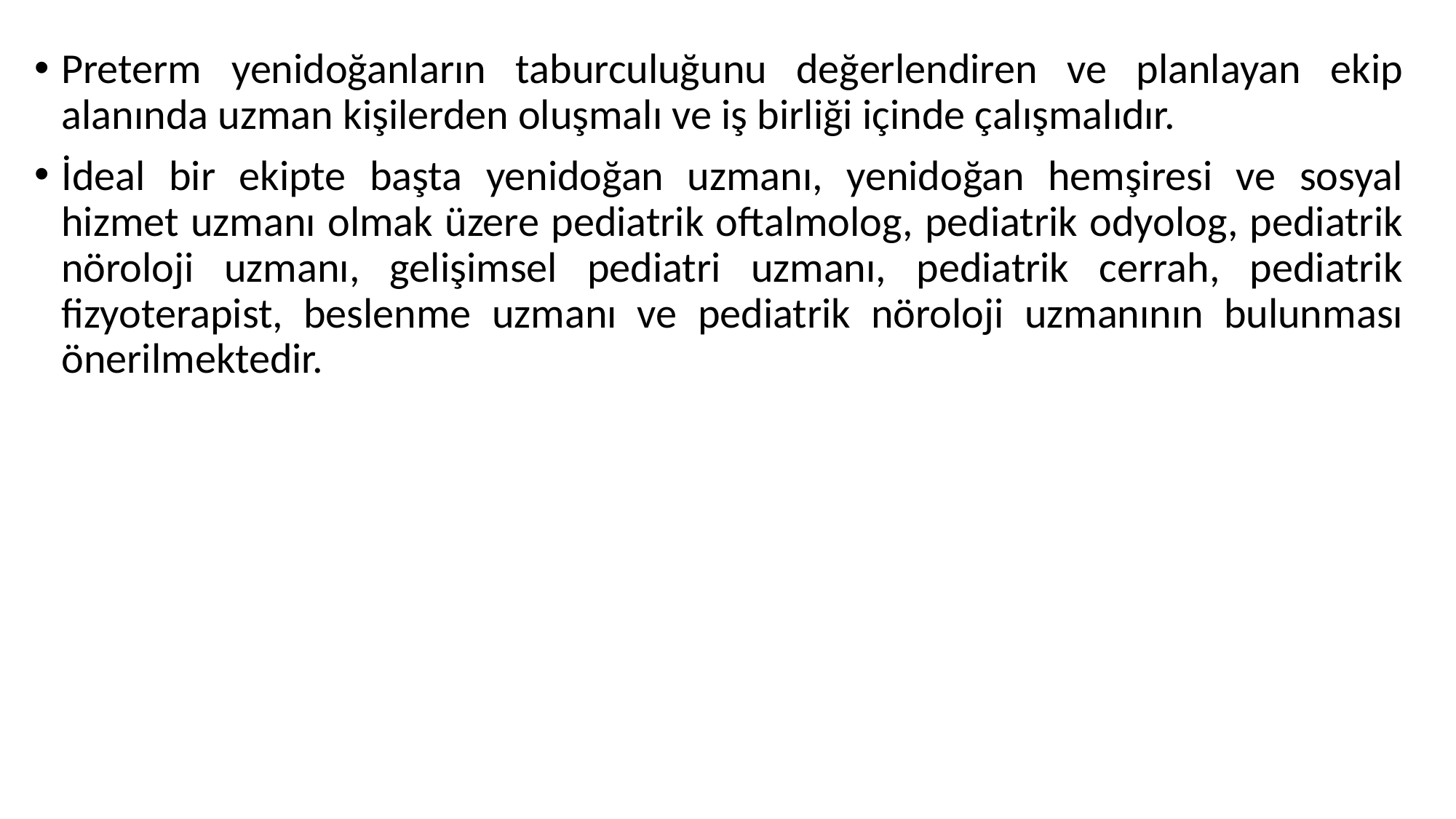

Preterm yenidoğanların taburculuğunu değerlendiren ve planlayan ekip alanında uzman kişilerden oluşmalı ve iş birliği içinde çalışmalıdır.
İdeal bir ekipte başta yenidoğan uzmanı, yenidoğan hemşiresi ve sosyal hizmet uzmanı olmak üzere pediatrik oftalmolog, pediatrik odyolog, pediatrik nöroloji uzmanı, gelişimsel pediatri uzmanı, pediatrik cerrah, pediatrik fizyoterapist, beslenme uzmanı ve pediatrik nöroloji uzmanının bulunması önerilmektedir.